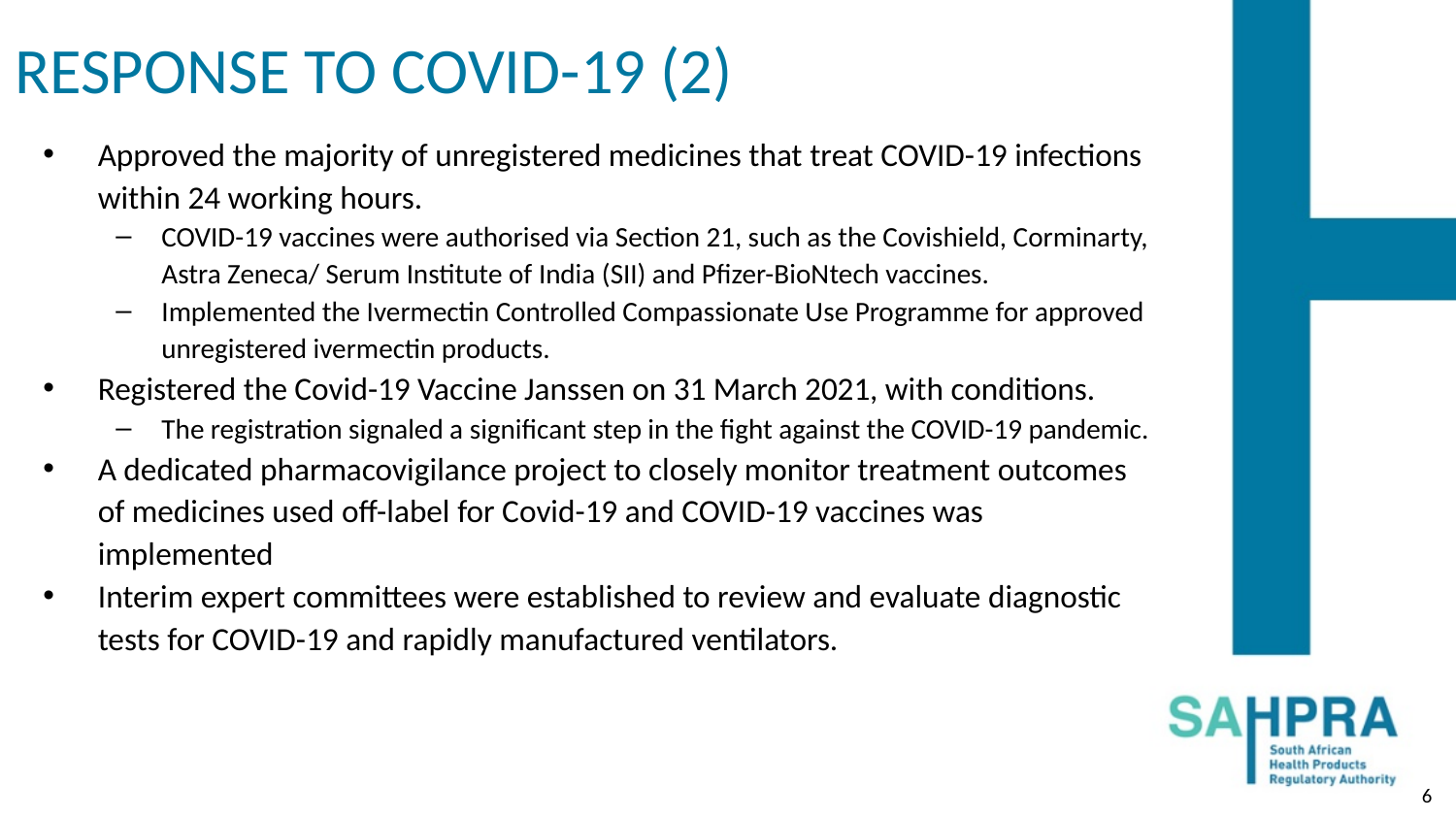

# RESPONSE TO COVID-19 (2)
Approved the majority of unregistered medicines that treat COVID-19 infections within 24 working hours.
COVID-19 vaccines were authorised via Section 21, such as the Covishield, Corminarty, Astra Zeneca/ Serum Institute of India (SII) and Pfizer-BioNtech vaccines.
Implemented the Ivermectin Controlled Compassionate Use Programme for approved unregistered ivermectin products.
Registered the Covid-19 Vaccine Janssen on 31 March 2021, with conditions.
The registration signaled a significant step in the fight against the COVID-19 pandemic.
A dedicated pharmacovigilance project to closely monitor treatment outcomes of medicines used off-label for Covid-19 and COVID-19 vaccines was implemented
Interim expert committees were established to review and evaluate diagnostic tests for COVID-19 and rapidly manufactured ventilators.
6